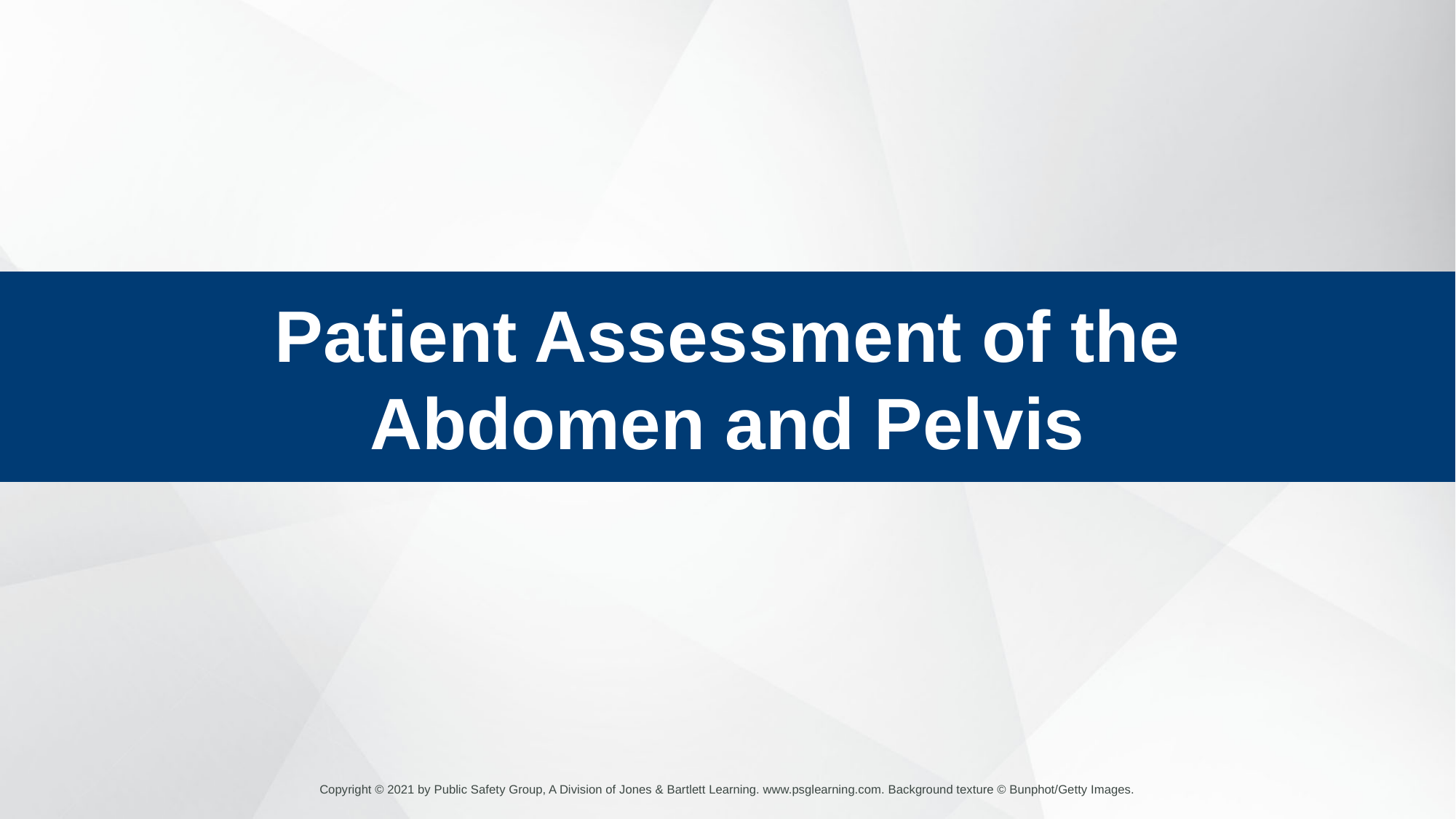

Patient Assessment of the Abdomen and Pelvis